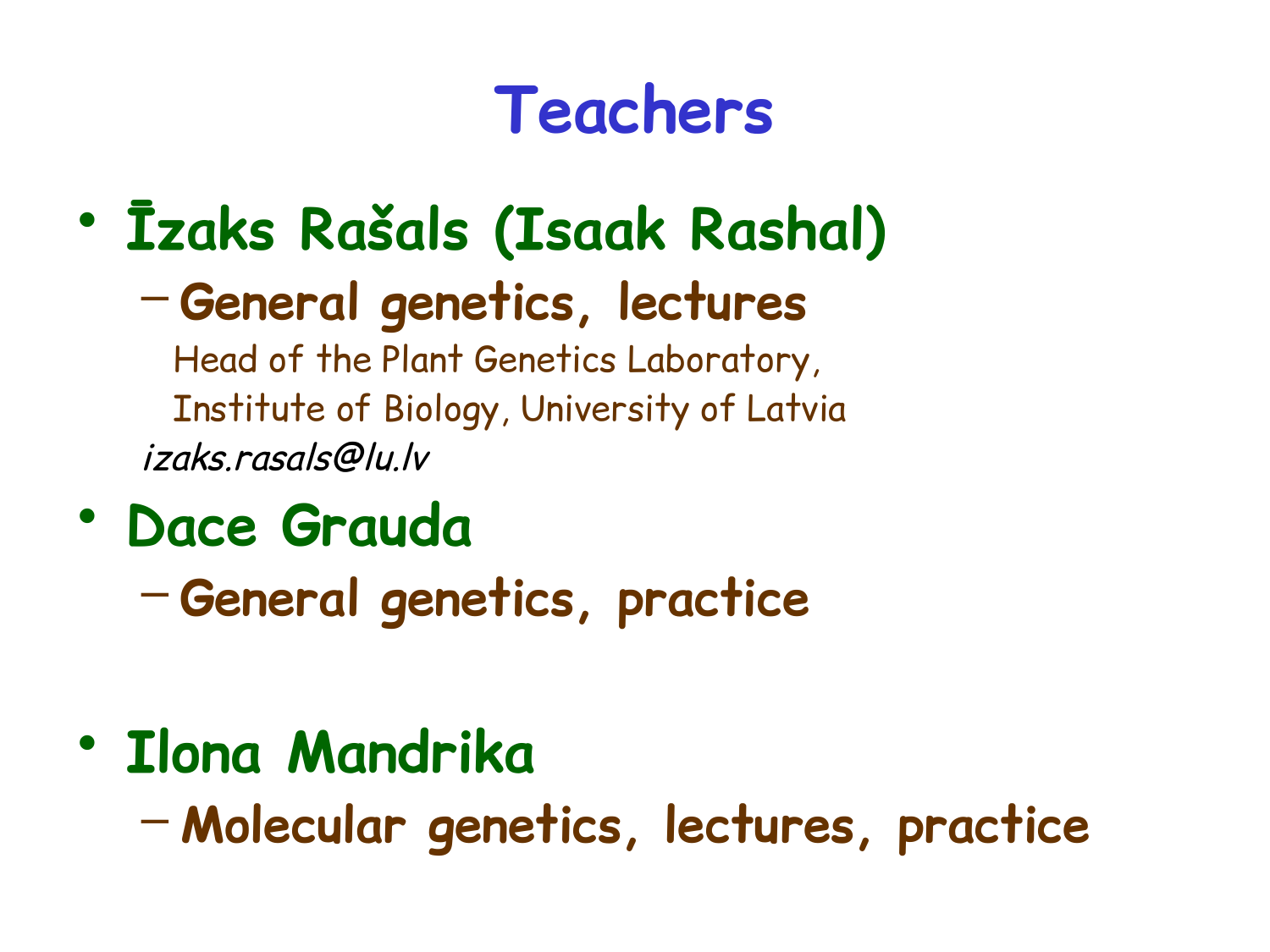

# Teachers
Īzaks Rašals (Isaak Rashal)
General genetics, lectures
   Head of the Plant Genetics Laboratory,
   Institute of Biology, University of Latvia
izaks.rasals@lu.lv
Dace Grauda
General genetics, practice

Ilona Mandrika
Molecular genetics, lectures, practice